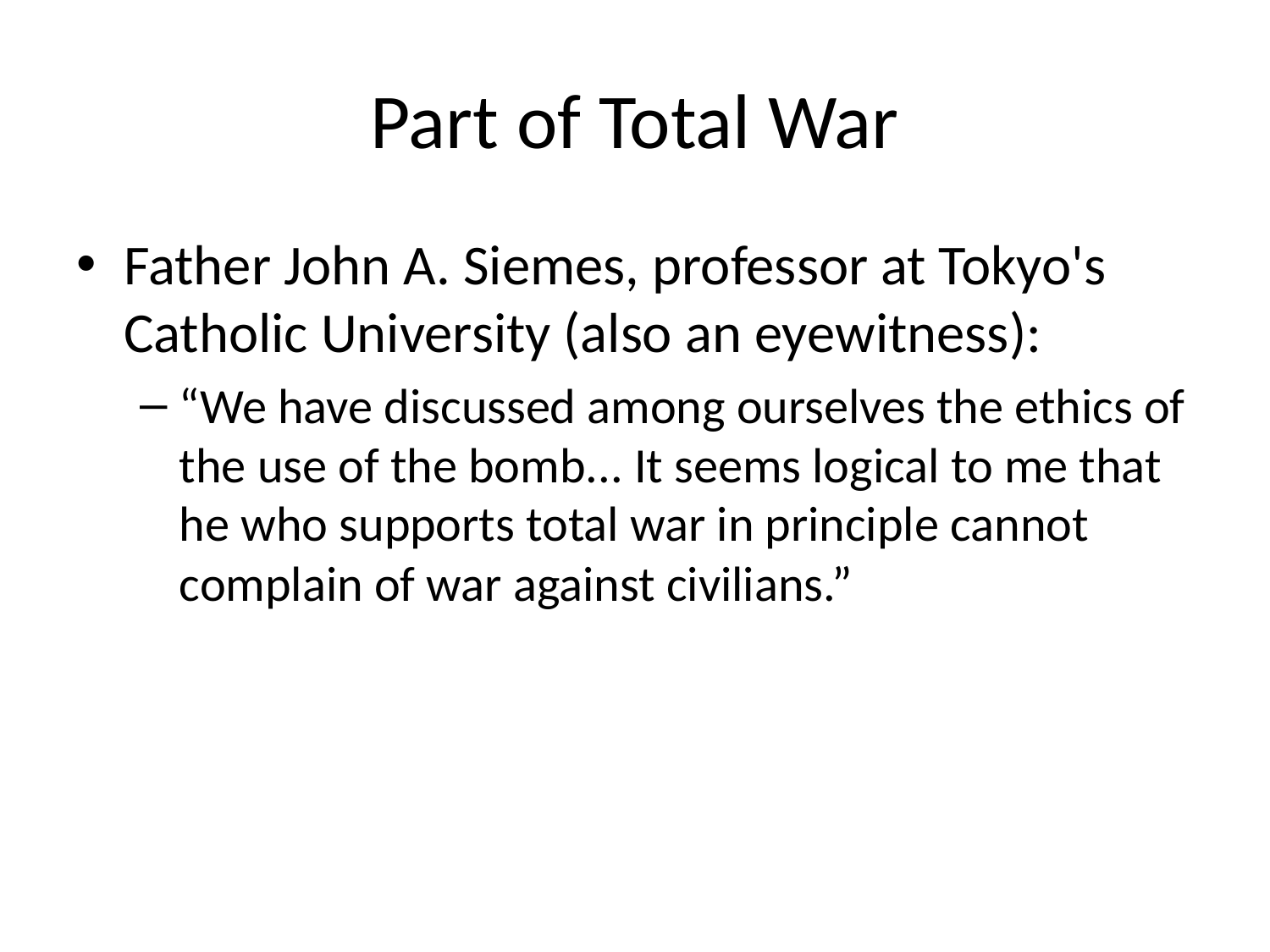

# Part of Total War
Father John A. Siemes, professor at Tokyo's Catholic University (also an eyewitness):
“We have discussed among ourselves the ethics of the use of the bomb... It seems logical to me that he who supports total war in principle cannot complain of war against civilians.”